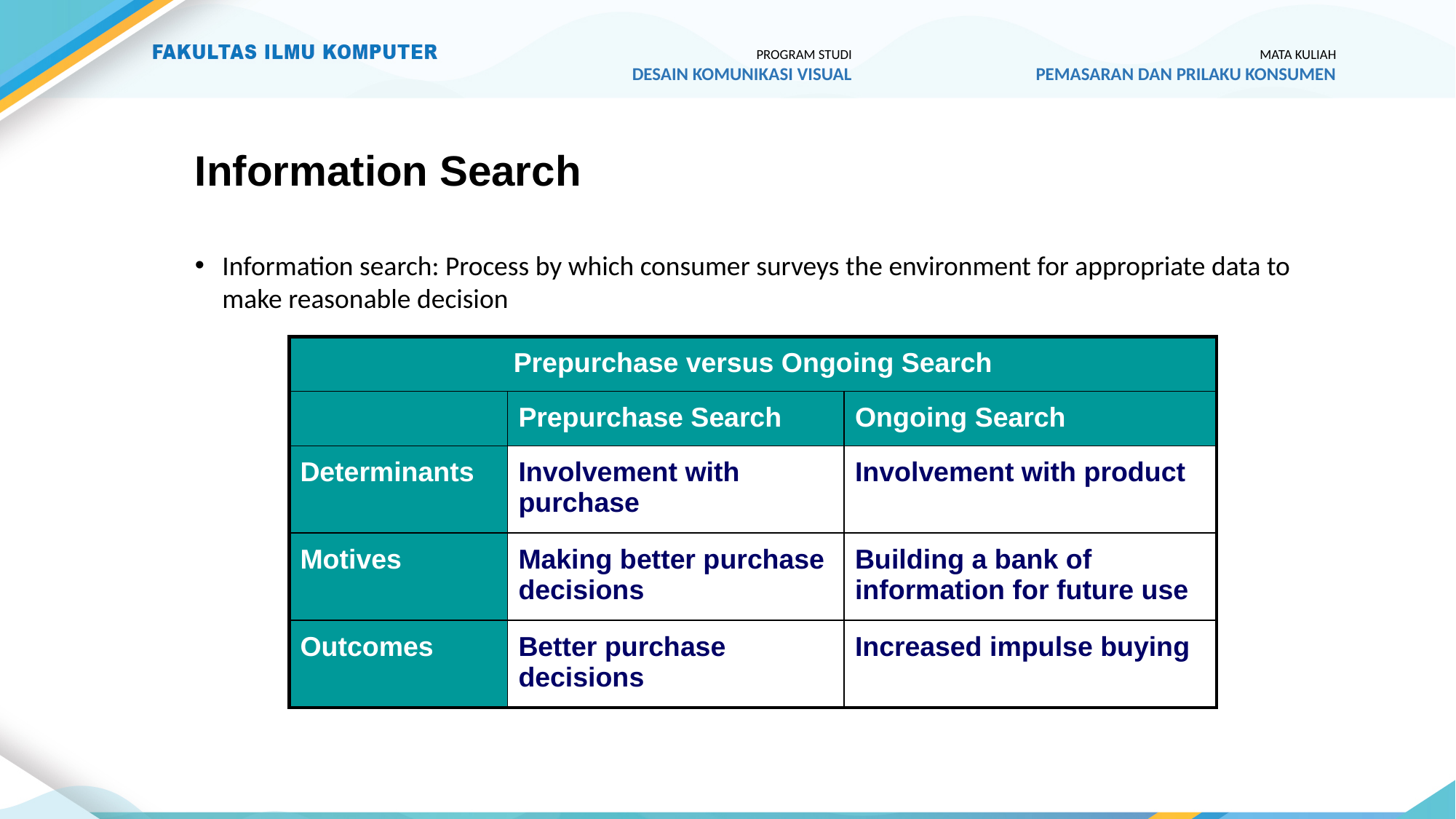

PROGRAM STUDI
DESAIN KOMUNIKASI VISUAL
MATA KULIAH
PEMASARAN DAN PRILAKU KONSUMEN

# Information Search
Information search: Process by which consumer surveys the environment for appropriate data to make reasonable decision
| Prepurchase versus Ongoing Search |  |  |
| --- | --- | --- |
|  | Prepurchase Search | Ongoing Search |
| Determinants | Involvement with purchase | Involvement with product |
| Motives | Making better purchase decisions | Building a bank of information for future use |
| Outcomes | Better purchase decisions | Increased impulse buying |